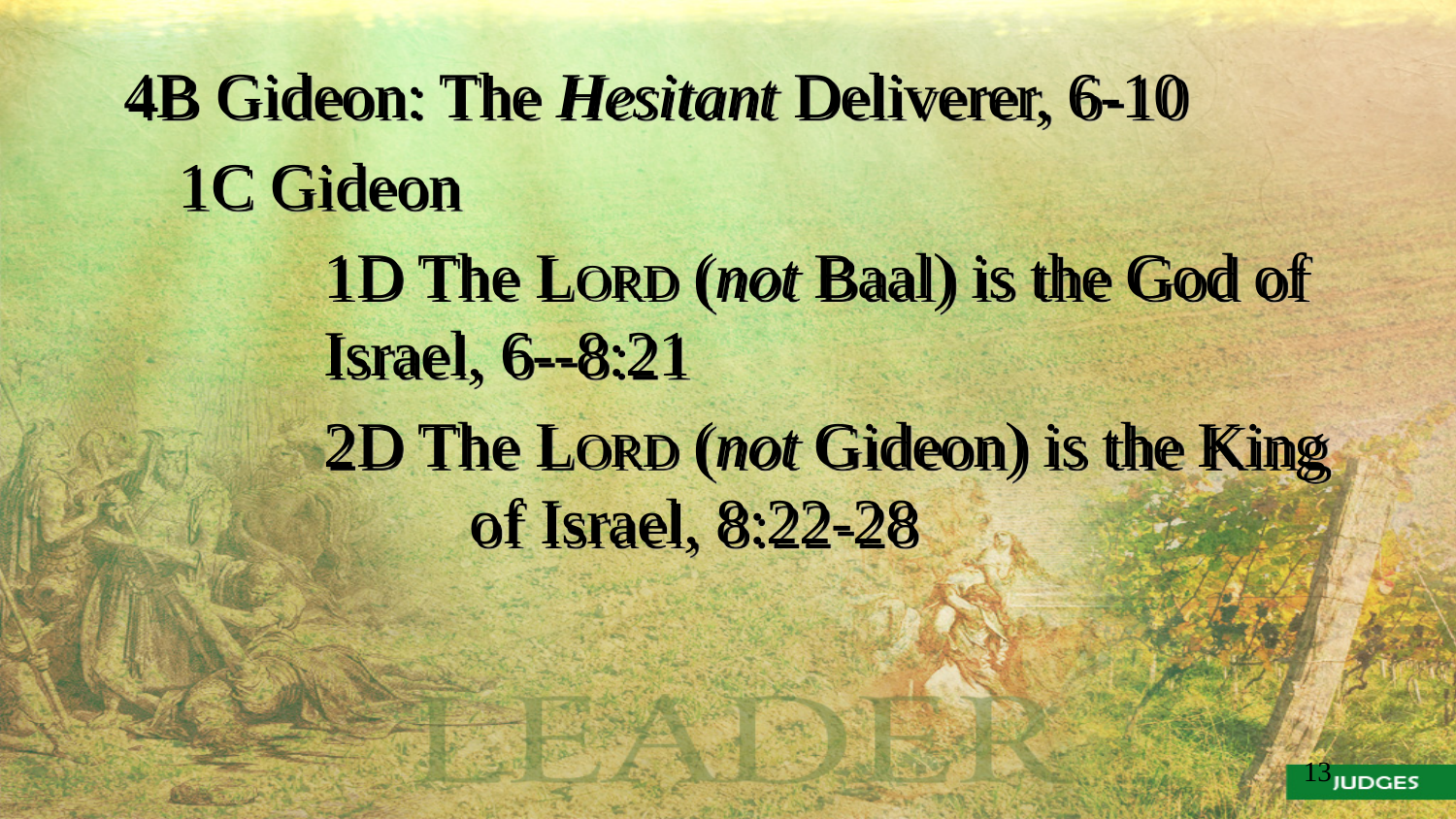

4B Gideon: The Hesitant Deliverer, 6-10
 	1C Gideon
 		1D The LORD (not Baal) is the God of 		Israel, 6--8:21
 		2D The LORD (not Gideon) is the King 		of Israel, 8:22-28
13